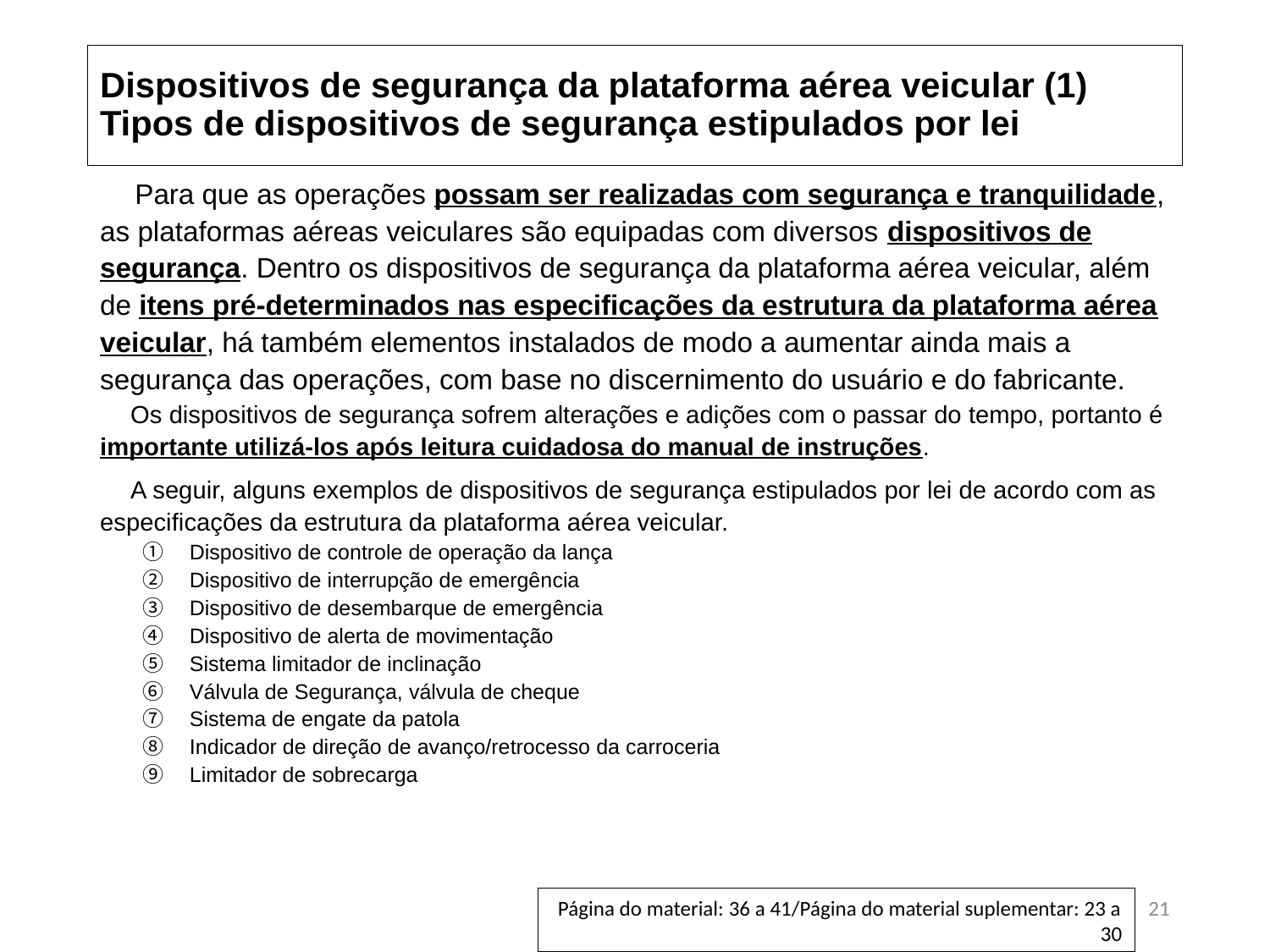

# Dispositivos de segurança da plataforma aérea veicular (1) Tipos de dispositivos de segurança estipulados por lei
　Para que as operações possam ser realizadas com segurança e tranquilidade, as plataformas aéreas veiculares são equipadas com diversos dispositivos de segurança. Dentro os dispositivos de segurança da plataforma aérea veicular, além de itens pré-determinados nas especificações da estrutura da plataforma aérea veicular, há também elementos instalados de modo a aumentar ainda mais a segurança das operações, com base no discernimento do usuário e do fabricante.
　Os dispositivos de segurança sofrem alterações e adições com o passar do tempo, portanto é importante utilizá-los após leitura cuidadosa do manual de instruções.
　A seguir, alguns exemplos de dispositivos de segurança estipulados por lei de acordo com as especificações da estrutura da plataforma aérea veicular.
　　①　Dispositivo de controle de operação da lança
　　②　Dispositivo de interrupção de emergência
　　③　Dispositivo de desembarque de emergência
　　④　Dispositivo de alerta de movimentação
　　⑤　Sistema limitador de inclinação
　　⑥　Válvula de Segurança, válvula de cheque
　　⑦　Sistema de engate da patola
　　⑧　Indicador de direção de avanço/retrocesso da carroceria
　　⑨　Limitador de sobrecarga

21
Página do material: 36 a 41/Página do material suplementar: 23 a 30